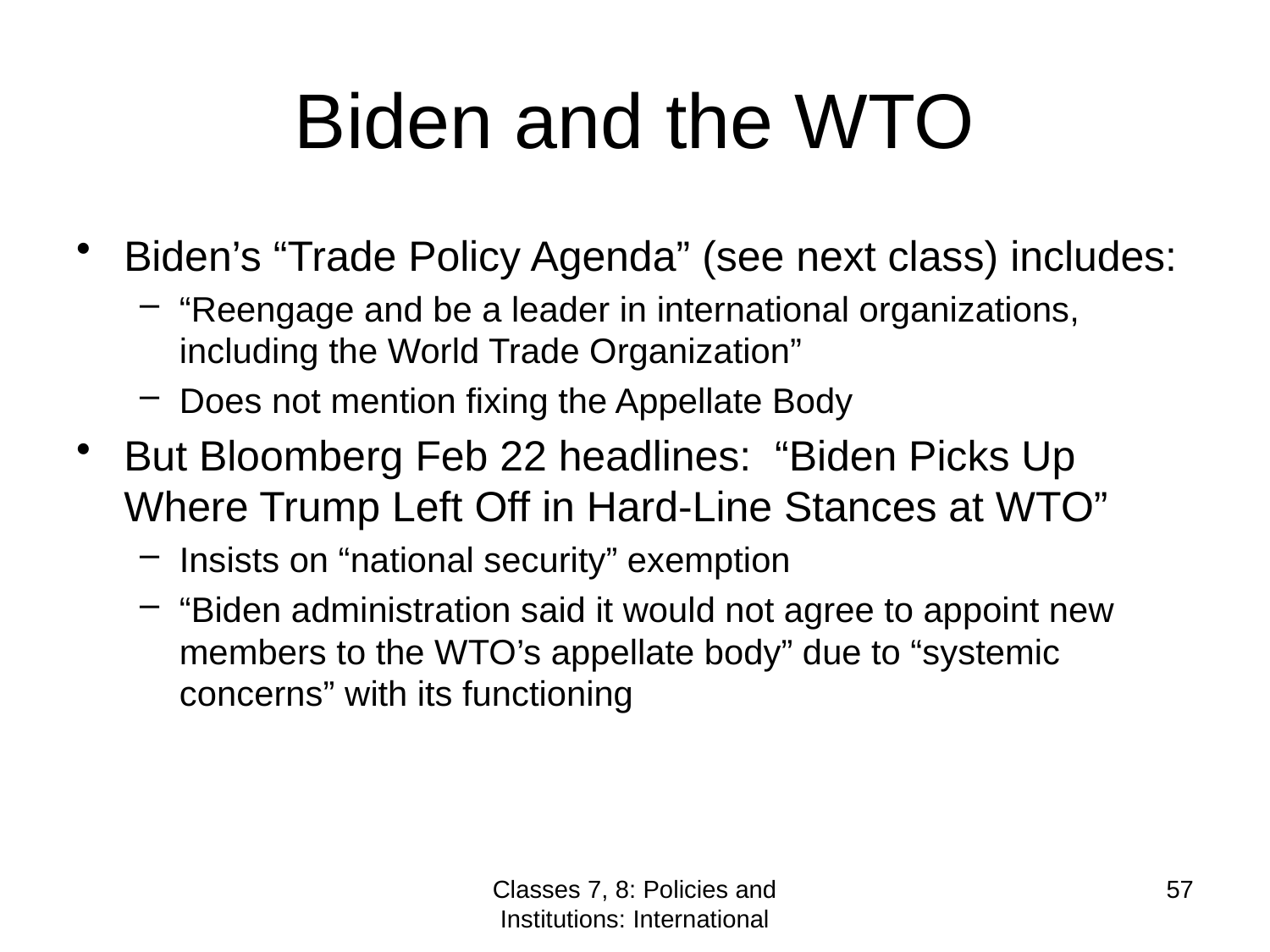

# Biden and the WTO
Biden’s “Trade Policy Agenda” (see next class) includes:
“Reengage and be a leader in international organizations, including the World Trade Organization”
Does not mention fixing the Appellate Body
But Bloomberg Feb 22 headlines:  “Biden Picks Up Where Trump Left Off in Hard-Line Stances at WTO”
Insists on “national security” exemption
“Biden administration said it would not agree to appoint new members to the WTO’s appellate body” due to “systemic concerns” with its functioning

Classes 7, 8: Policies and Institutions: International
57